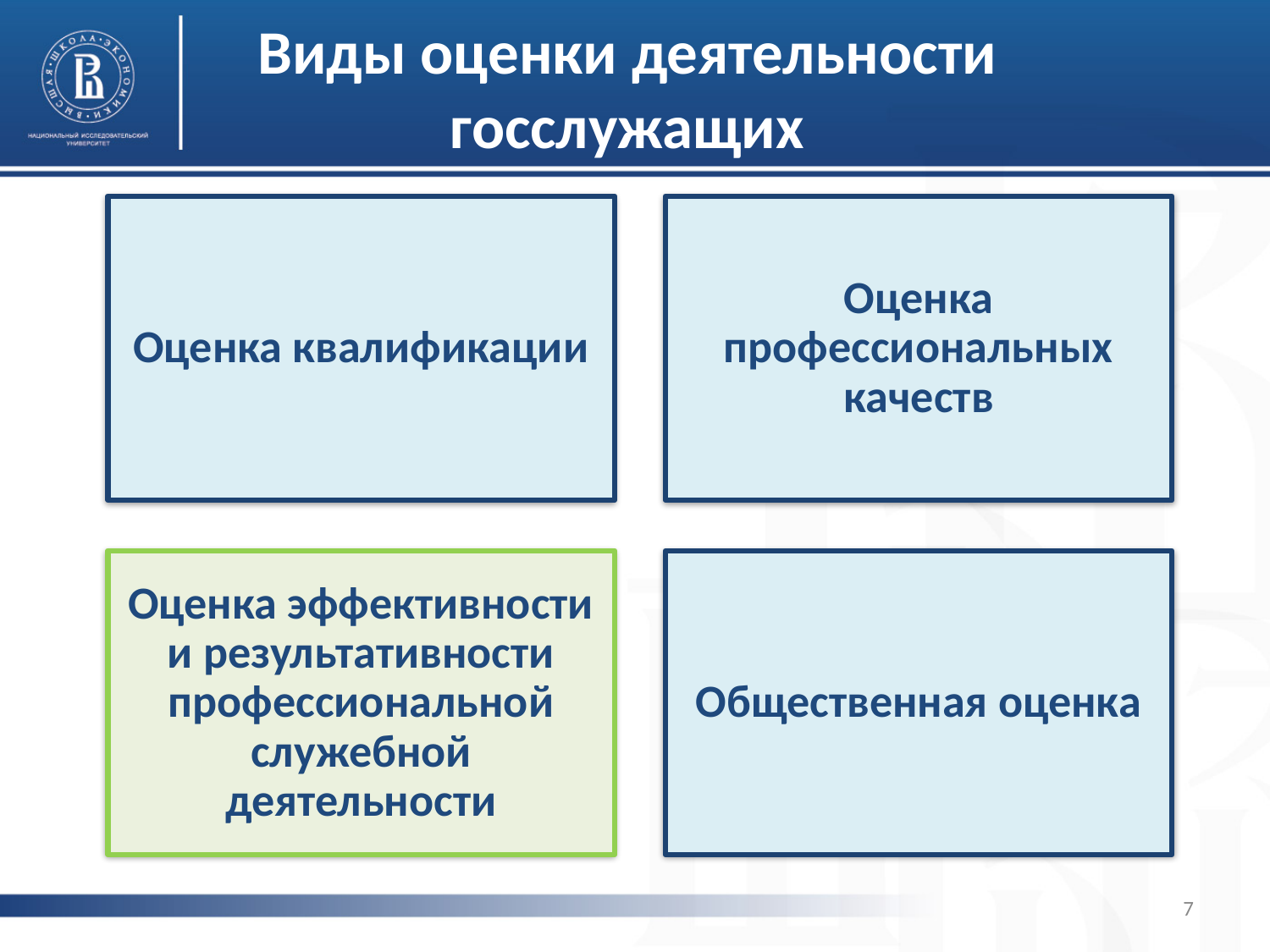

# Виды оценки деятельности госслужащих
Оценка квалификации
Оценка профессиональных качеств
Оценка эффективности и результативности профессиональной служебной деятельности
Общественная оценка
7